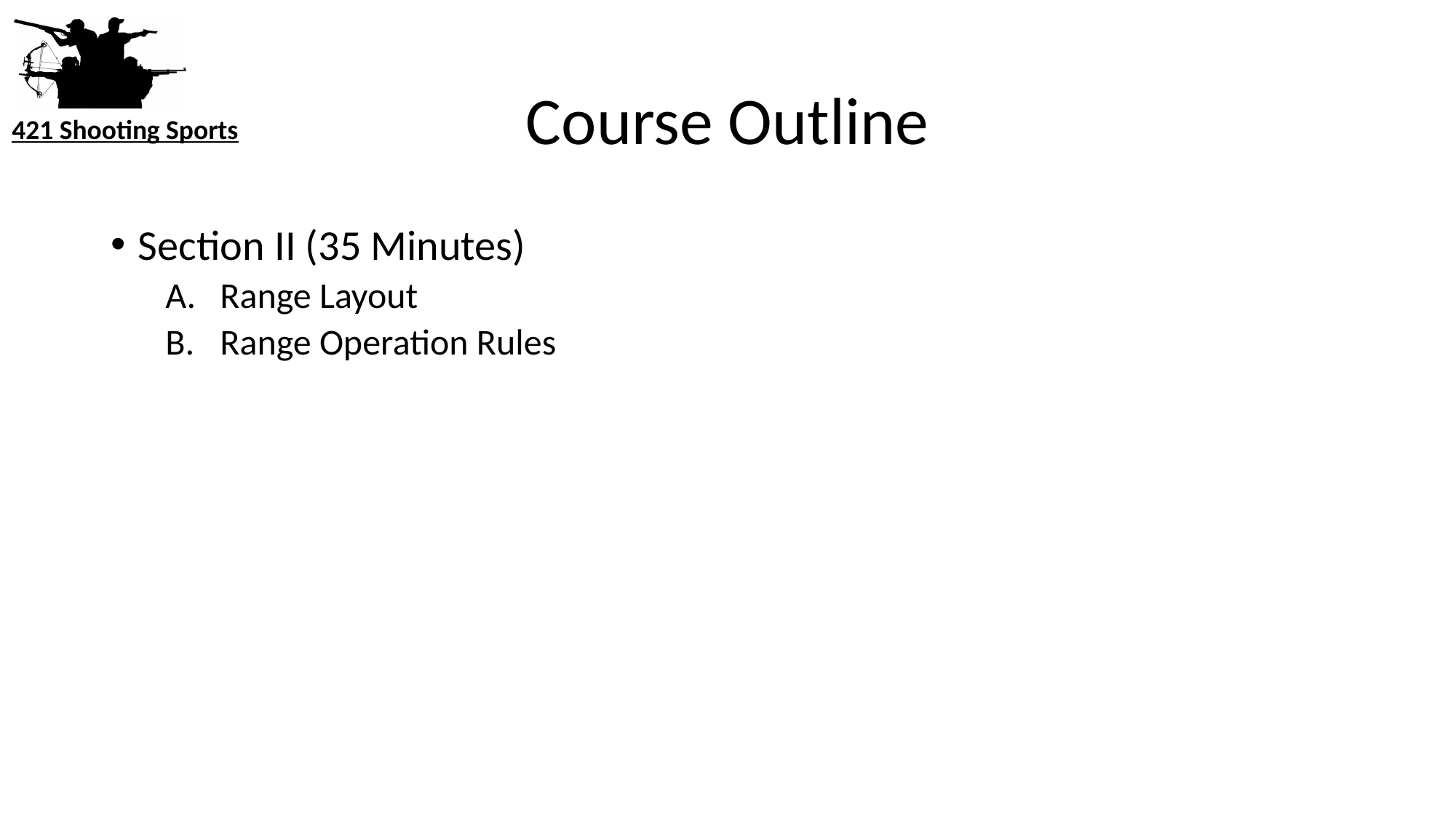

# Course Outline
Section II (35 Minutes)
Range Layout
Range Operation Rules